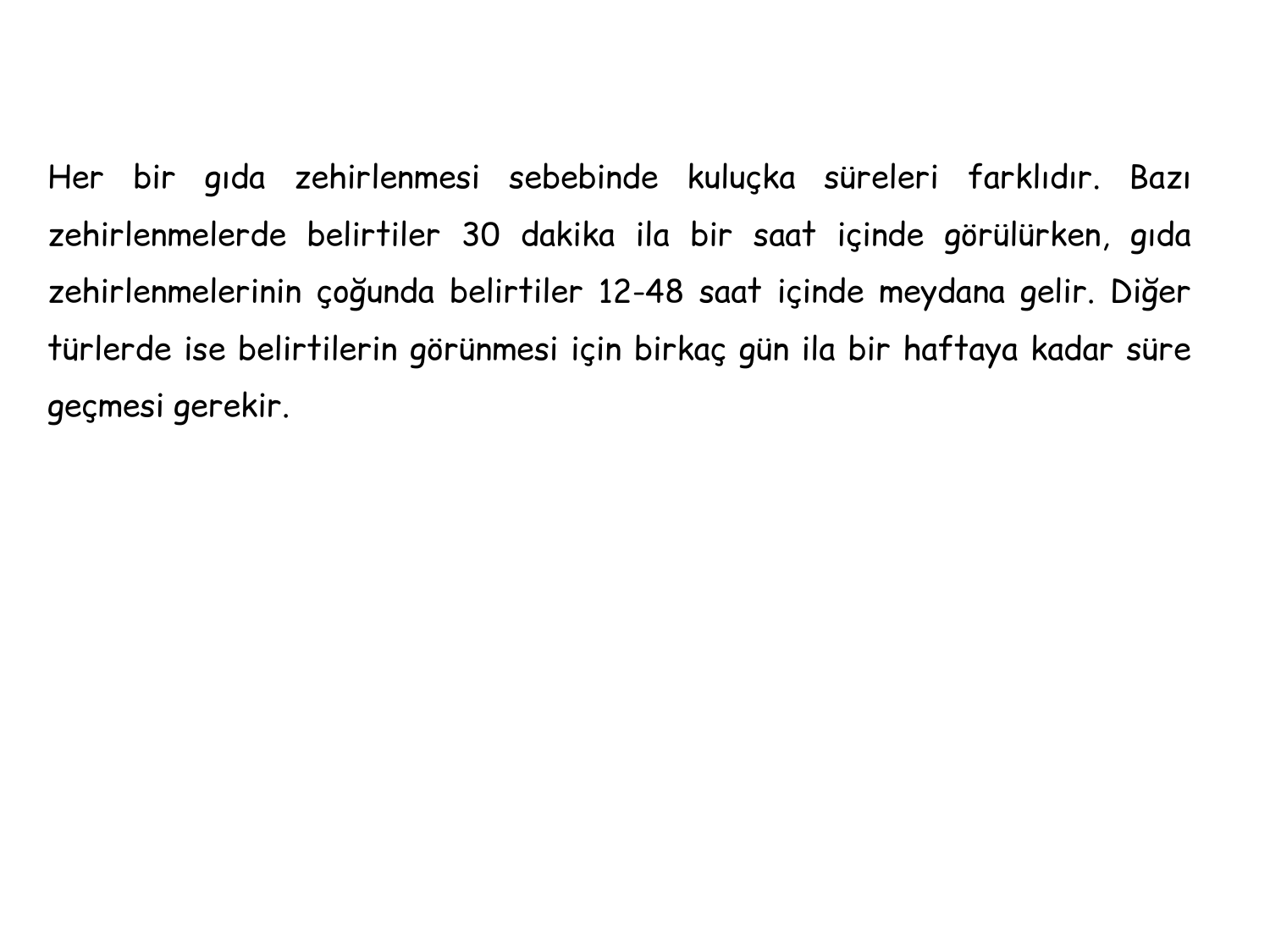

Her bir gıda zehirlenmesi sebebinde kuluçka süreleri farklıdır. Bazı zehirlenmelerde belirtiler 30 dakika ila bir saat içinde görülürken, gıda zehirlenmelerinin çoğunda belirtiler 12-48 saat içinde meydana gelir. Diğer türlerde ise belirtilerin görünmesi için birkaç gün ila bir haftaya kadar süre geçmesi gerekir.